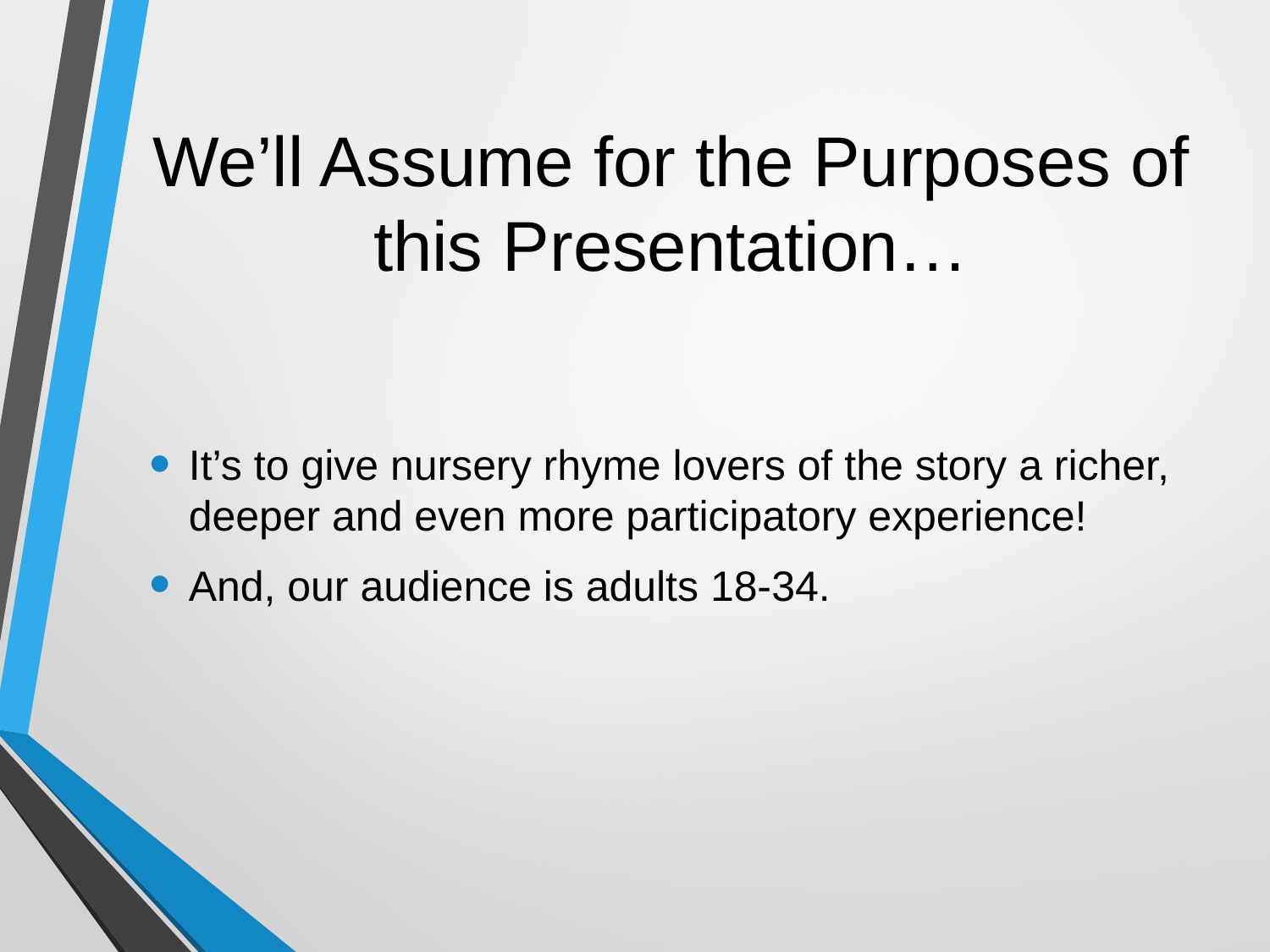

# We’ll Assume for the Purposes of this Presentation…
It’s to give nursery rhyme lovers of the story a richer, deeper and even more participatory experience!
And, our audience is adults 18-34.